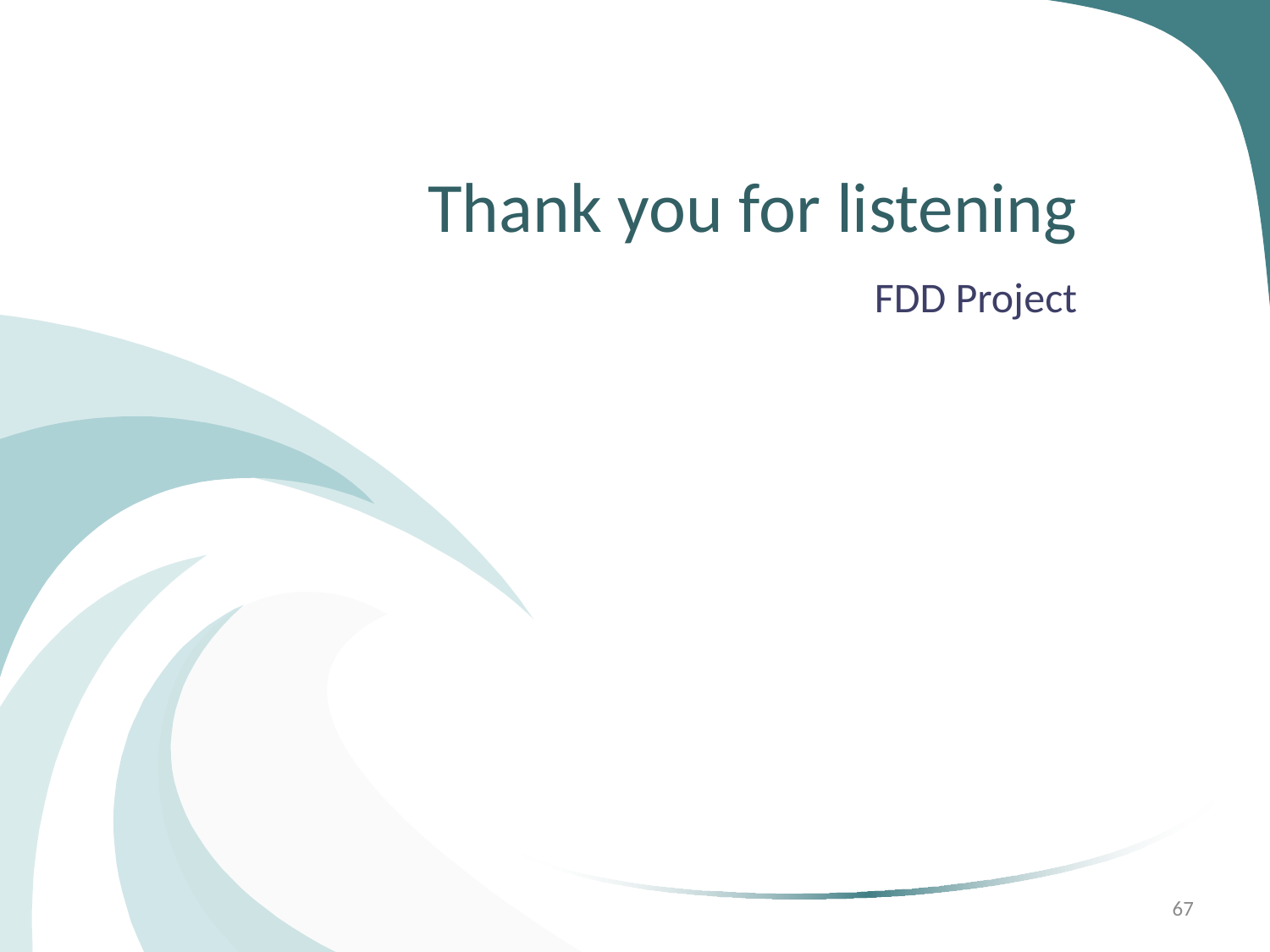

# Thank you for listening
FDD Project
67